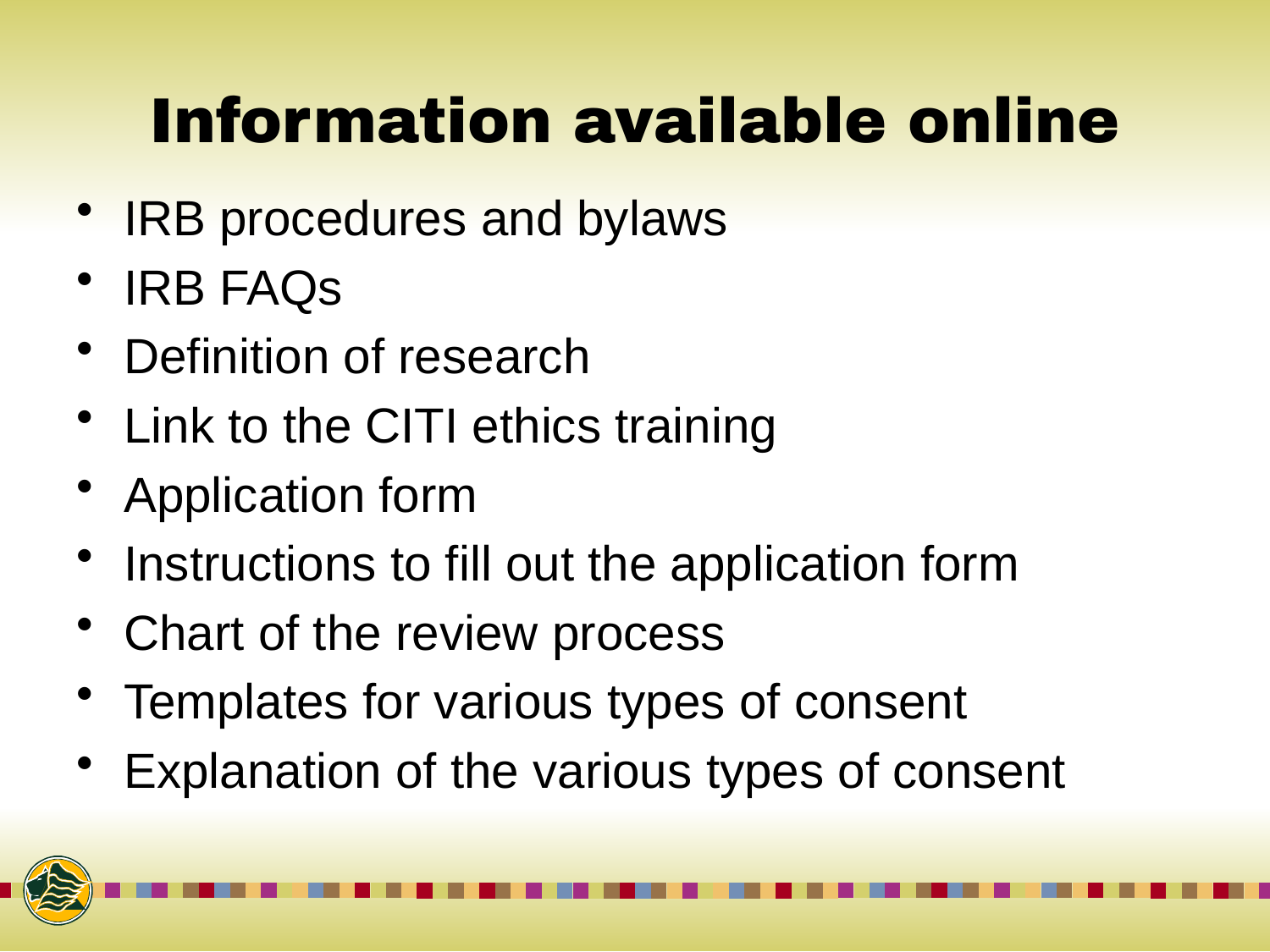

# Information available online
IRB procedures and bylaws
IRB FAQs
Definition of research
Link to the CITI ethics training
Application form
Instructions to fill out the application form
Chart of the review process
Templates for various types of consent
Explanation of the various types of consent